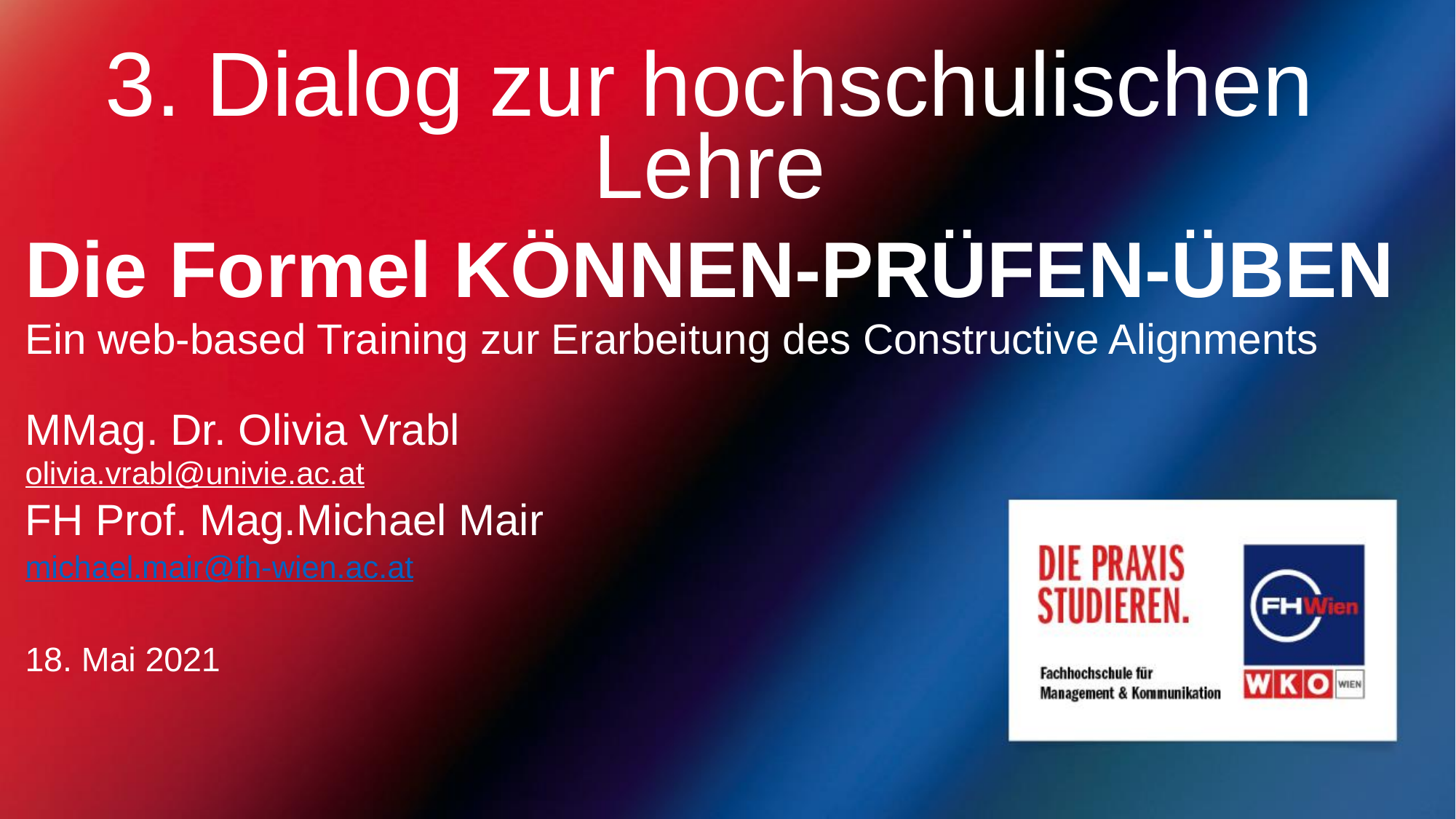

# 3. Dialog zur hochschulischen Lehre
Die Formel KÖNNEN-PRÜFEN-ÜBEN
Ein web-based Training zur Erarbeitung des Constructive Alignments

MMag. Dr. Olivia Vrabl
olivia.vrabl@univie.ac.at
FH Prof. Mag.Michael Mair
michael.mair@fh-wien.ac.at

18. Mai 2021